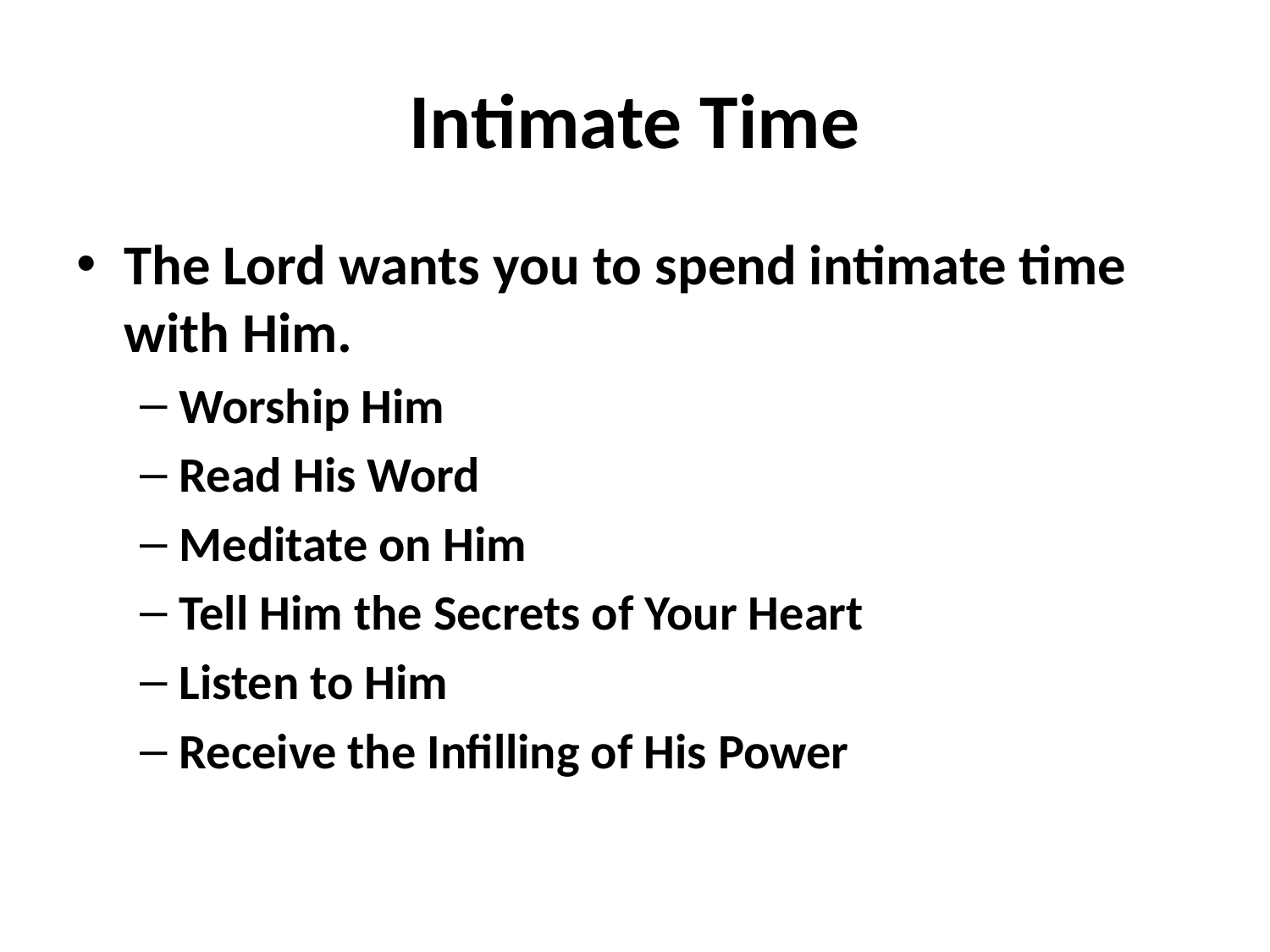

# Intimate Time
The Lord wants you to spend intimate time with Him.
Worship Him
Read His Word
Meditate on Him
Tell Him the Secrets of Your Heart
Listen to Him
Receive the Infilling of His Power